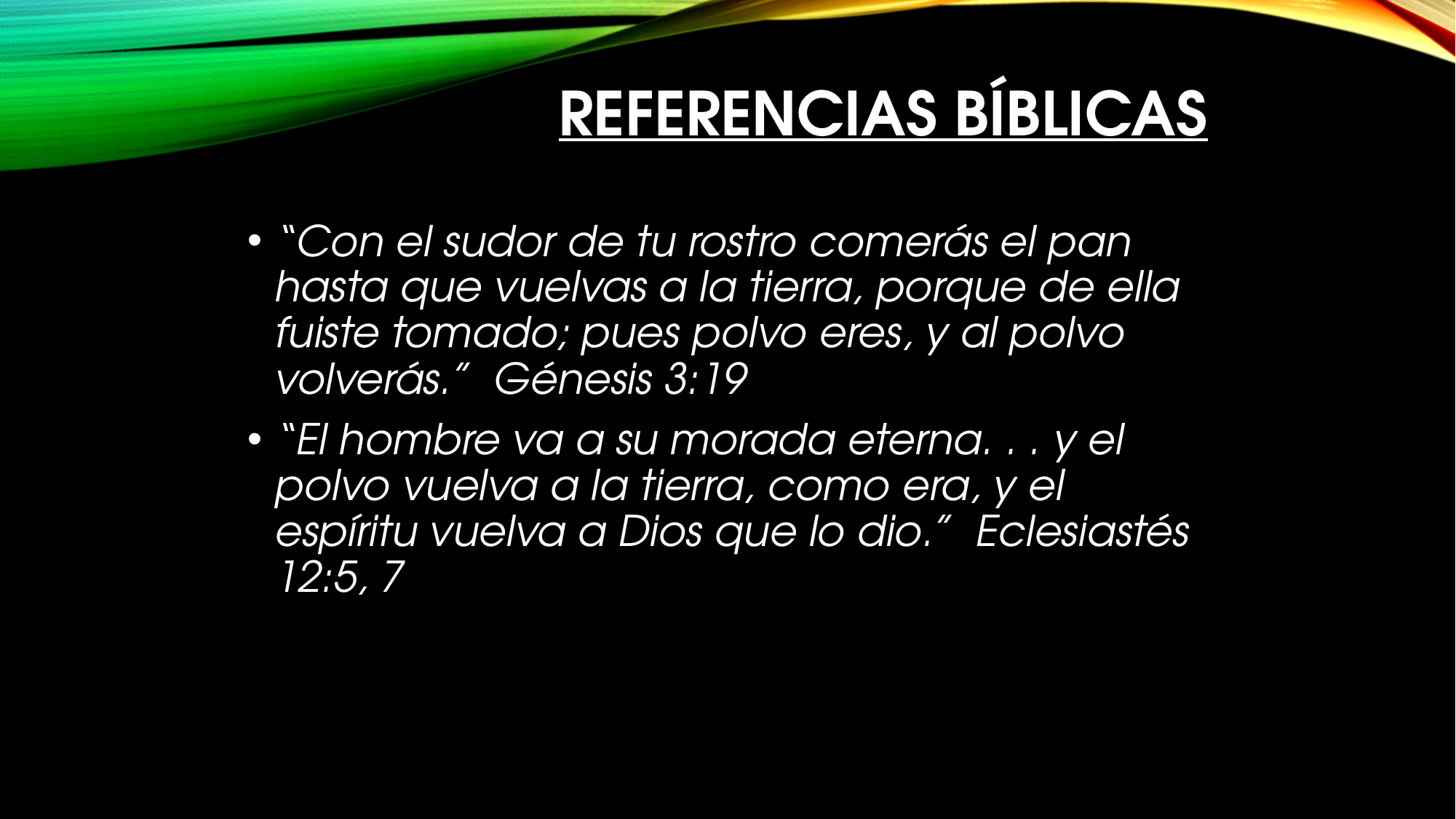

# Referencias Bíblicas
“Con el sudor de tu rostro comerás el pan hasta que vuelvas a la tierra, porque de ella fuiste tomado; pues polvo eres, y al polvo volverás.”  Génesis 3:19
“El hombre va a su morada eterna. . . y el polvo vuelva a la tierra, como era, y el espíritu vuelva a Dios que lo dio.”  Eclesiastés 12:5, 7